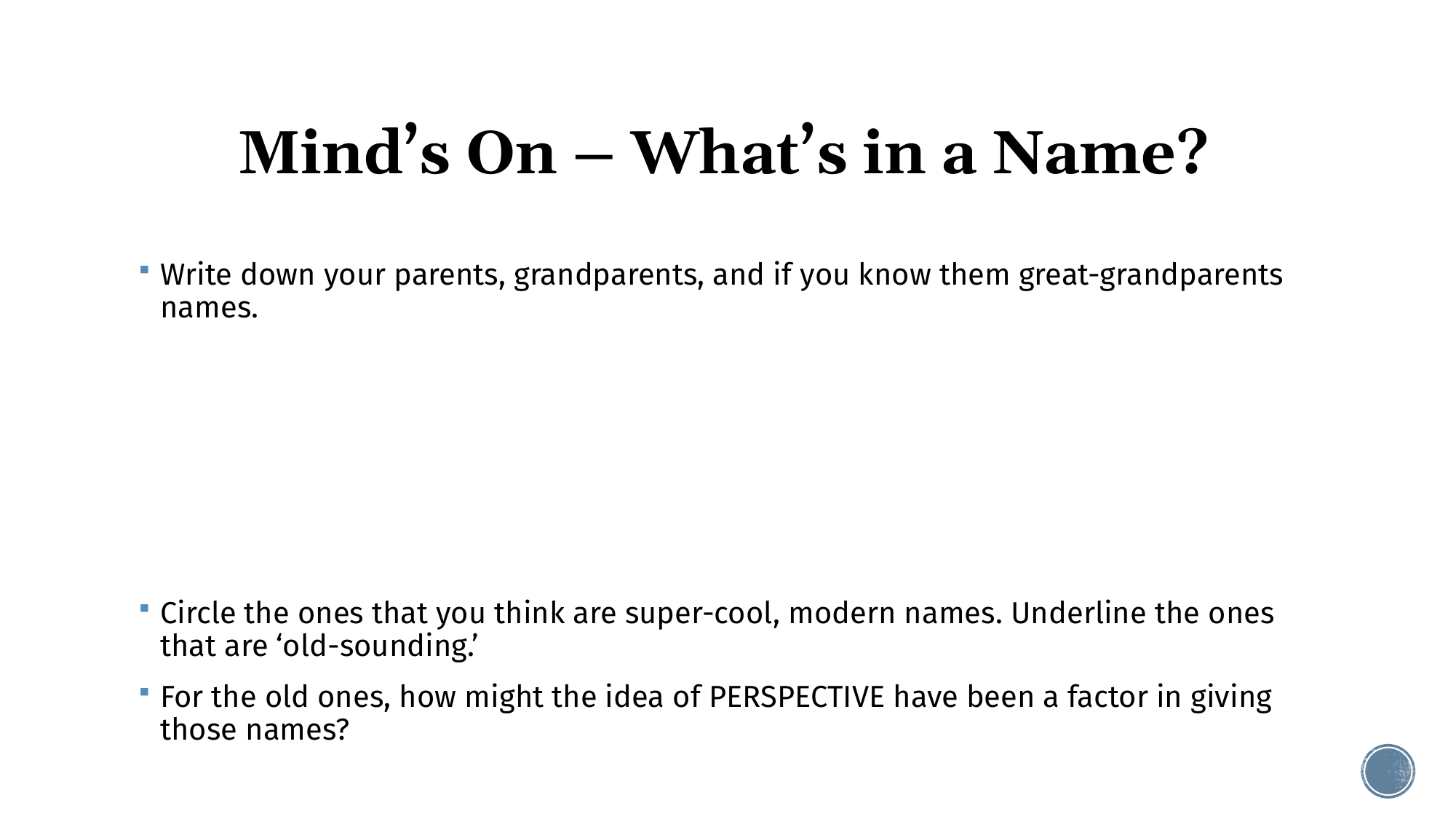

# Mind’s On – What’s in a Name?
Write down your parents, grandparents, and if you know them great-grandparents names.

Circle the ones that you think are super-cool, modern names. Underline the ones that are ‘old-sounding.’
For the old ones, how might the idea of PERSPECTIVE have been a factor in giving those names?